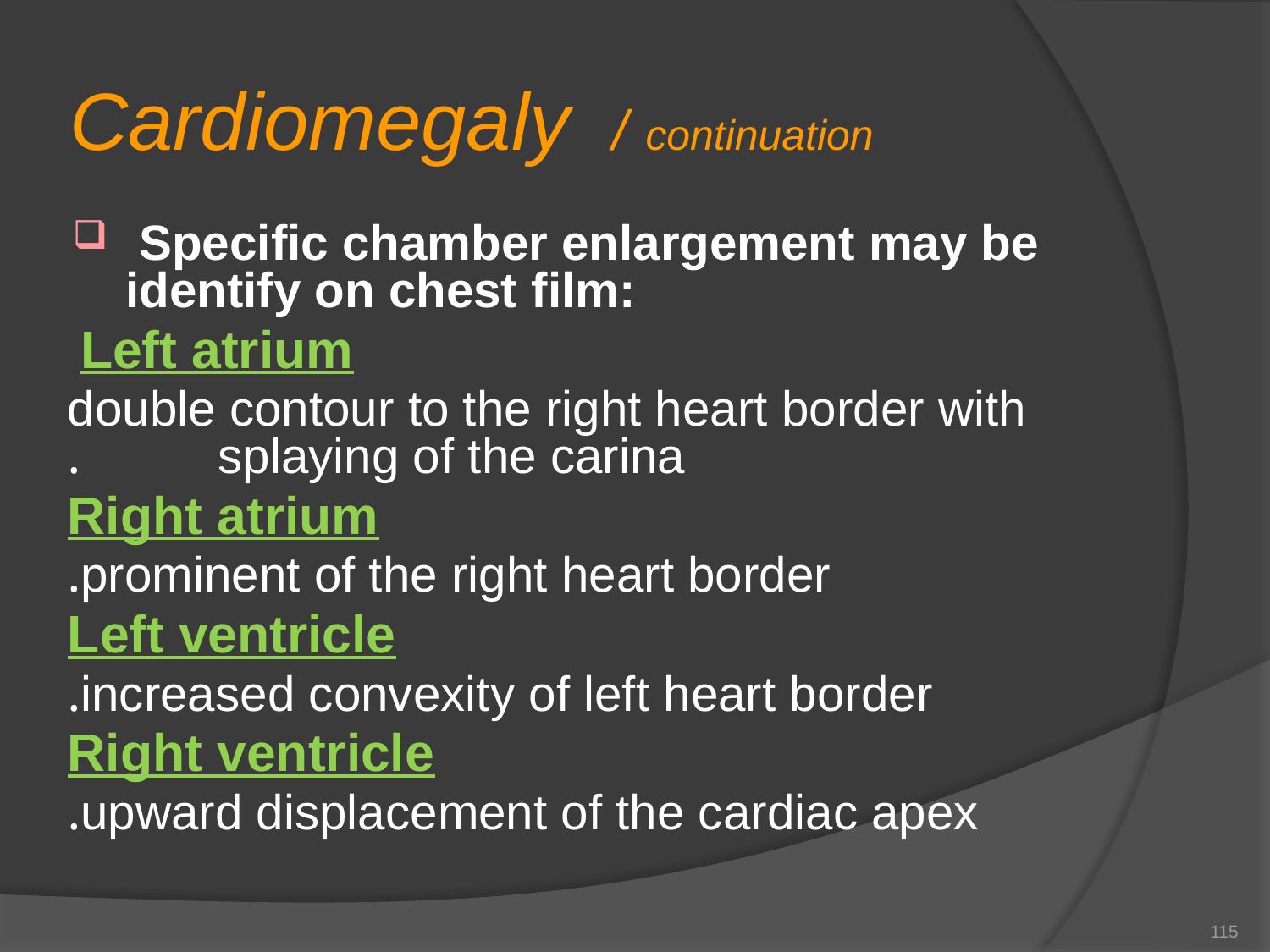

# Cardiomegaly  / continuation
 Specific chamber enlargement may be identify on chest film:
 Left atrium
  double contour to the right heart border with                     splaying of the carina.
 Right atrium
  prominent of the right heart border.
 Left ventricle
  increased convexity of left heart border.
 Right ventricle
  upward displacement of the cardiac apex.
115